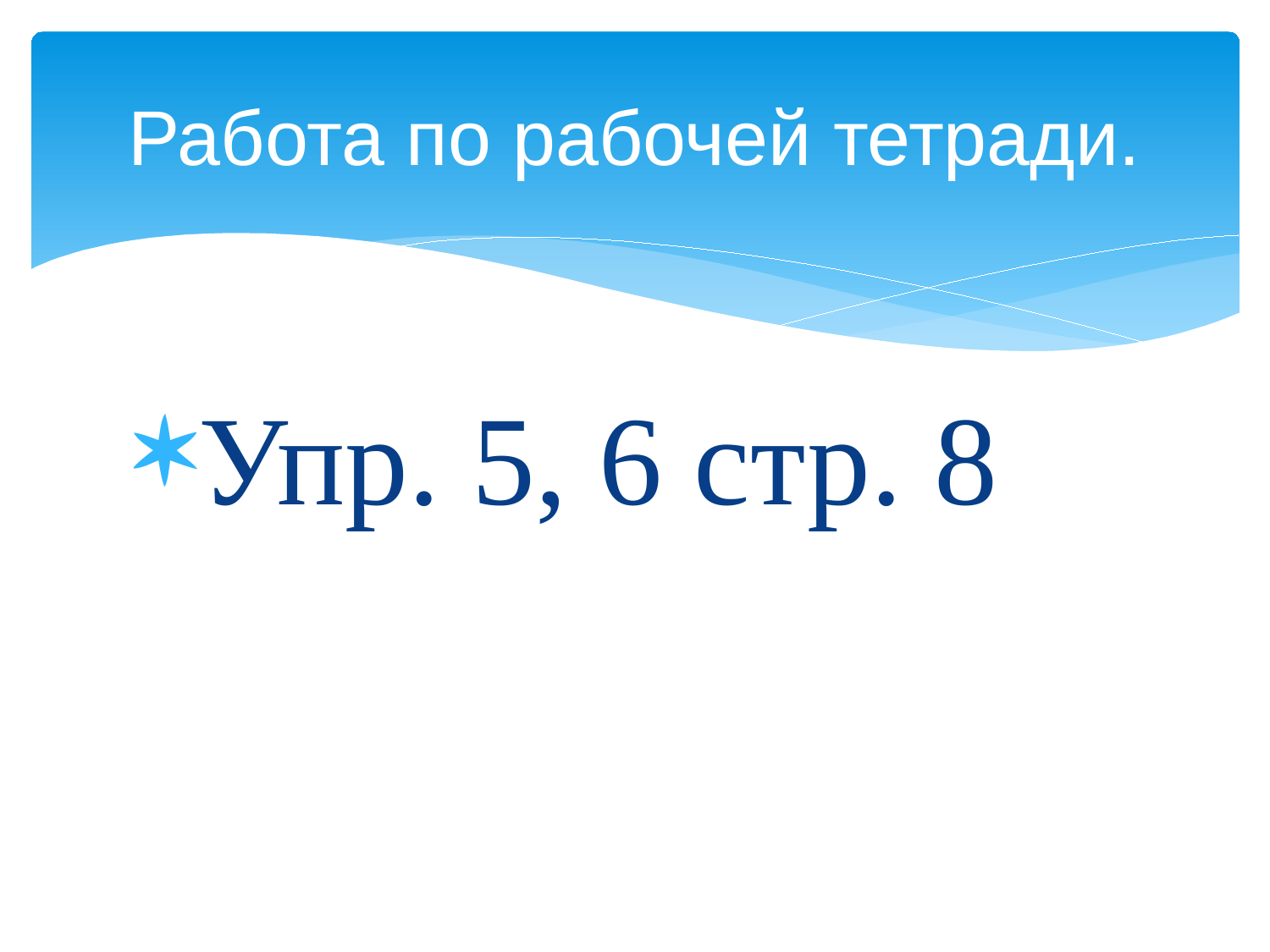

# Работа по рабочей тетради.
Упр. 5, 6 стр. 8